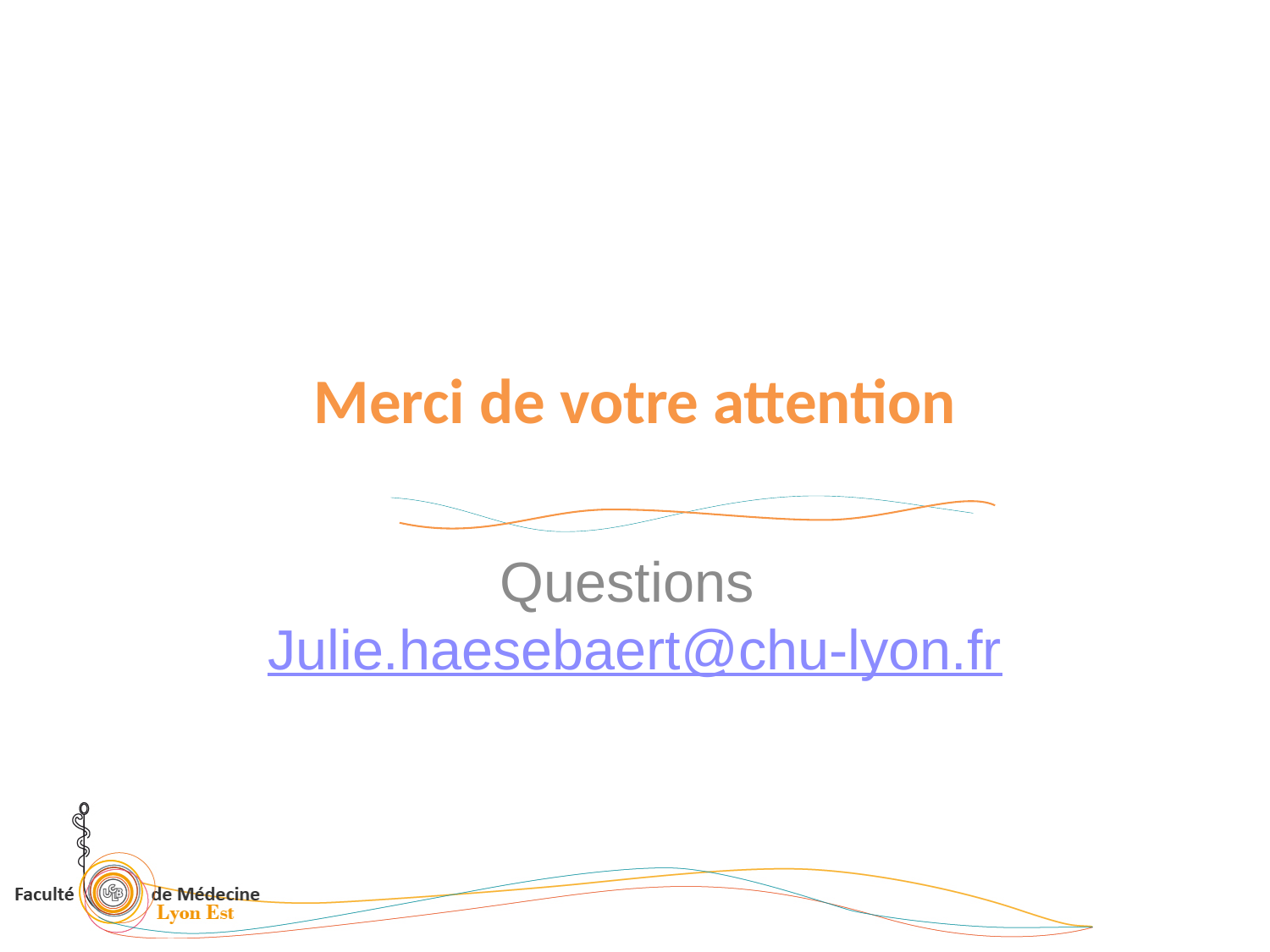

# Merci de votre attention
Questions
Julie.haesebaert@chu-lyon.fr